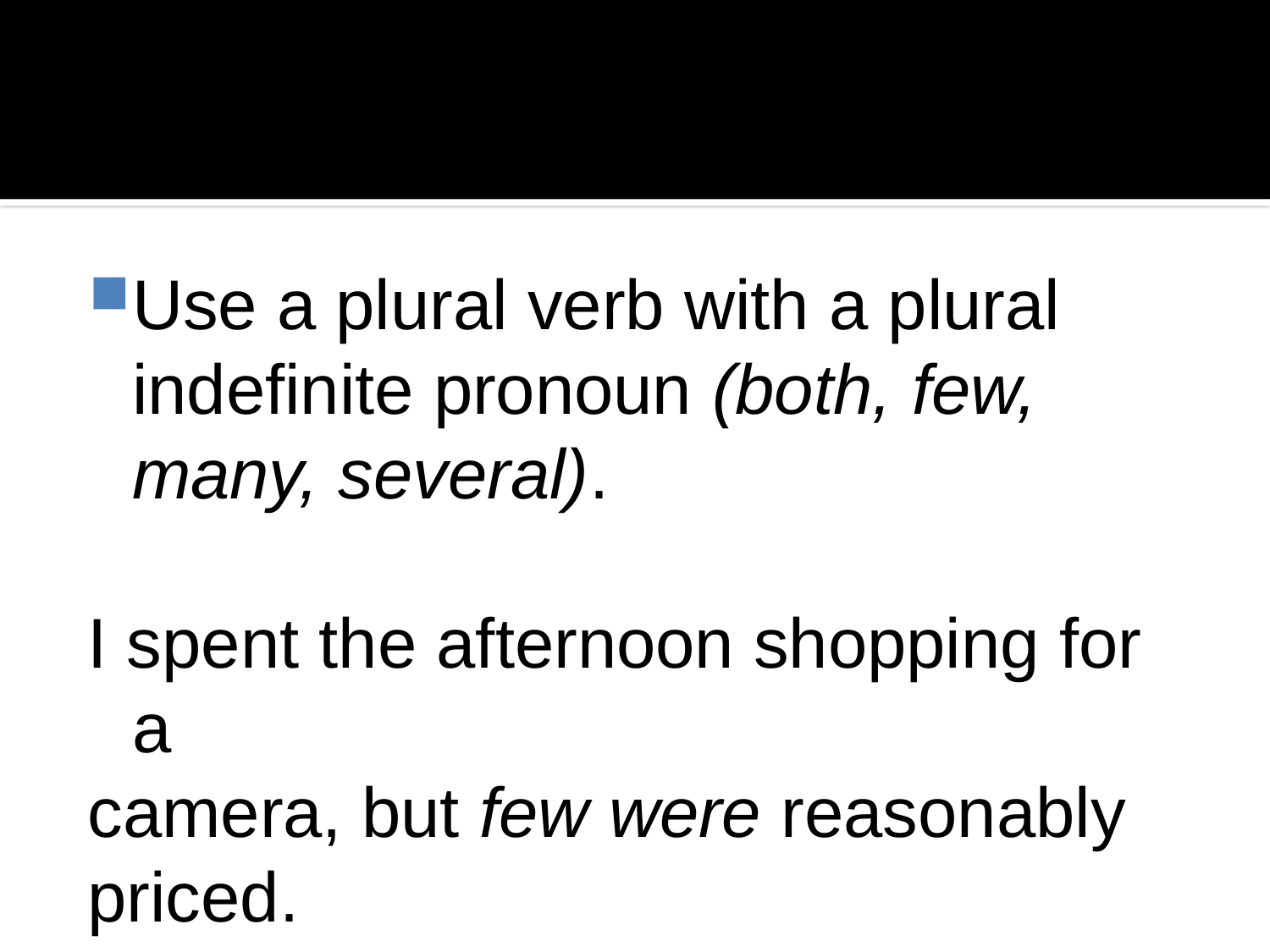

#
Use a plural verb with a plural indefinite pronoun (both, few, many, several).

I spent the afternoon shopping for a
camera, but few were reasonably
priced.